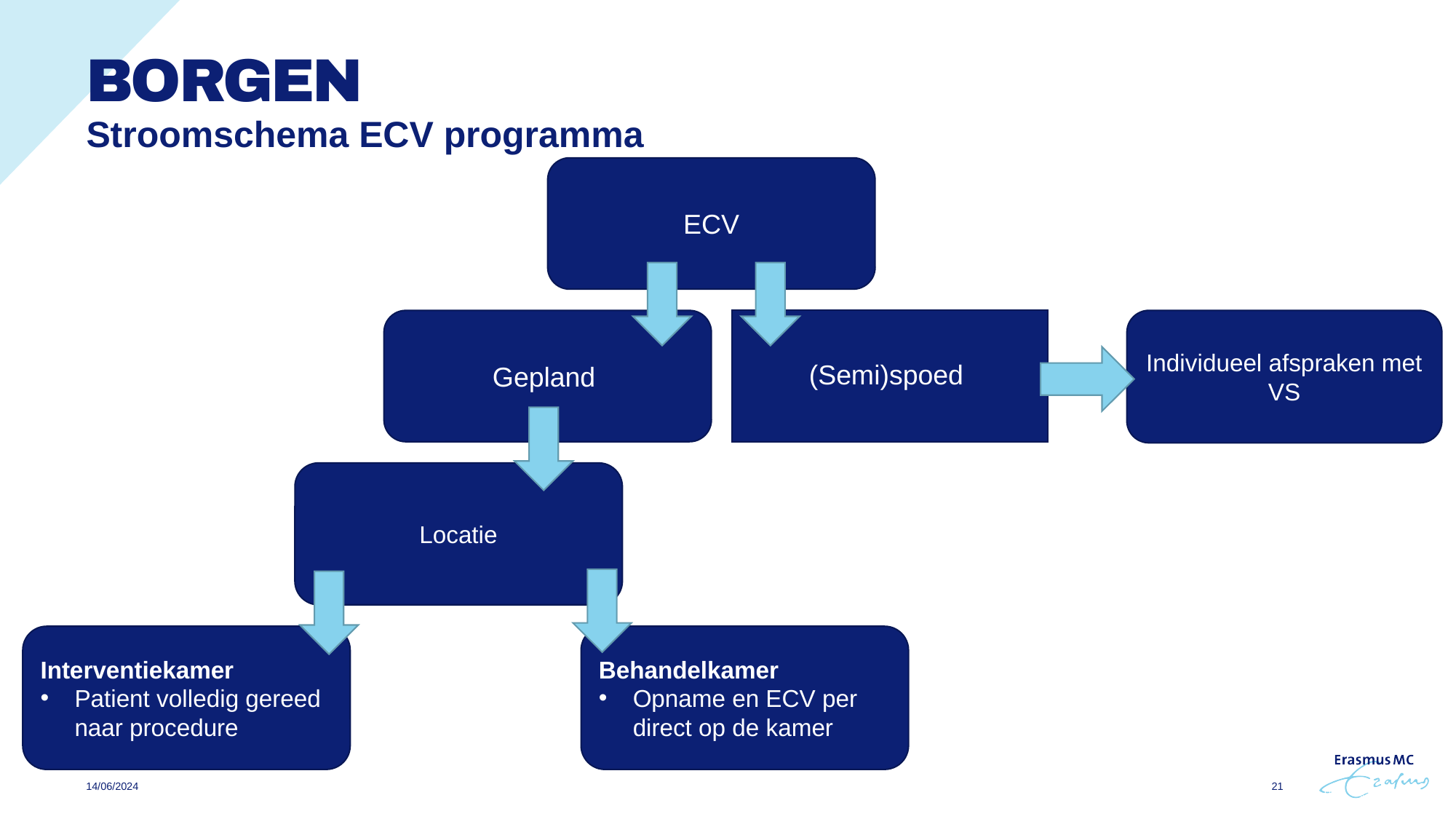

# Borgen
Stroomschema ECV programma
ECV

Gepland
(Semi)spoed
Individueel afspraken met VS

Locatie

Behandelkamer
Opname en ECV per direct op de kamer
Interventiekamer
Patient volledig gereed naar procedure

14/06/2024
21